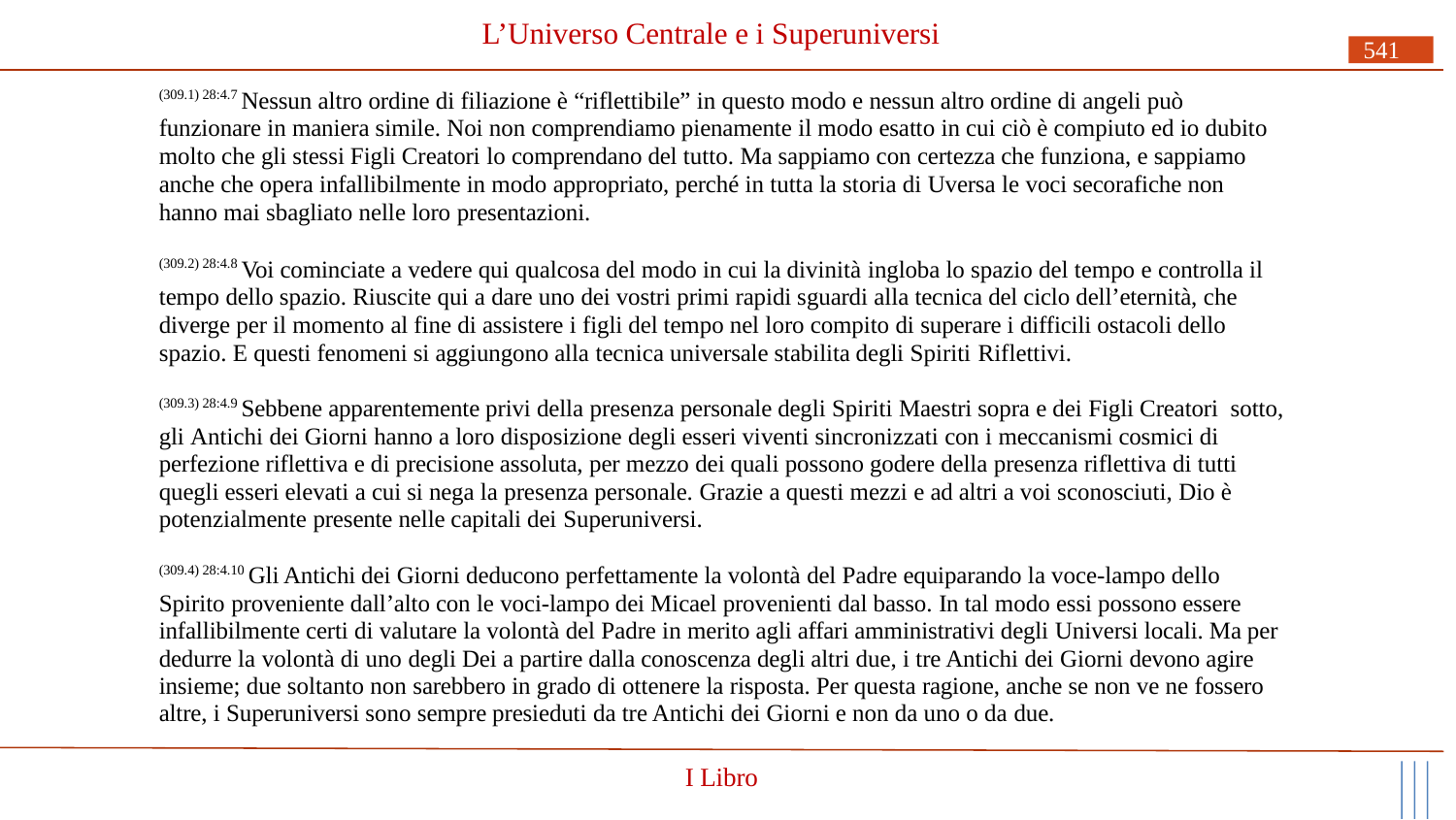

# L’Universo Centrale e i Superuniversi
541

(309.1) 28:4.7 Nessun altro ordine di filiazione è “riflettibile” in questo modo e nessun altro ordine di angeli può  funzionare in maniera simile. Noi non comprendiamo pienamente il modo esatto in cui ciò è compiuto ed io dubito  molto che gli stessi Figli Creatori lo comprendano del tutto. Ma sappiamo con certezza che funziona, e sappiamo  anche che opera infallibilmente in modo appropriato, perché in tutta la storia di Uversa le voci secorafiche non  hanno mai sbagliato nelle loro presentazioni.

(309.2) 28:4.8 Voi cominciate a vedere qui qualcosa del modo in cui la divinità ingloba lo spazio del tempo e controlla il  tempo dello spazio. Riuscite qui a dare uno dei vostri primi rapidi sguardi alla tecnica del ciclo dell’eternità, che  diverge per il momento al fine di assistere i figli del tempo nel loro compito di superare i difficili ostacoli dello  spazio. E questi fenomeni si aggiungono alla tecnica universale stabilita degli Spiriti Riflettivi.

(309.3) 28:4.9 Sebbene apparentemente privi della presenza personale degli Spiriti Maestri sopra e dei Figli Creatori  sotto, gli Antichi dei Giorni hanno a loro disposizione degli esseri viventi sincronizzati con i meccanismi cosmici di  perfezione riflettiva e di precisione assoluta, per mezzo dei quali possono godere della presenza riflettiva di tutti  quegli esseri elevati a cui si nega la presenza personale. Grazie a questi mezzi e ad altri a voi sconosciuti, Dio è  potenzialmente presente nelle capitali dei Superuniversi.

(309.4) 28:4.10 Gli Antichi dei Giorni deducono perfettamente la volontà del Padre equiparando la voce-lampo dello  Spirito proveniente dall’alto con le voci-lampo dei Micael provenienti dal basso. In tal modo essi possono essere  infallibilmente certi di valutare la volontà del Padre in merito agli affari amministrativi degli Universi locali. Ma per  dedurre la volontà di uno degli Dei a partire dalla conoscenza degli altri due, i tre Antichi dei Giorni devono agire  insieme; due soltanto non sarebbero in grado di ottenere la risposta. Per questa ragione, anche se non ve ne fossero  altre, i Superuniversi sono sempre presieduti da tre Antichi dei Giorni e non da uno o da due.

I Libro